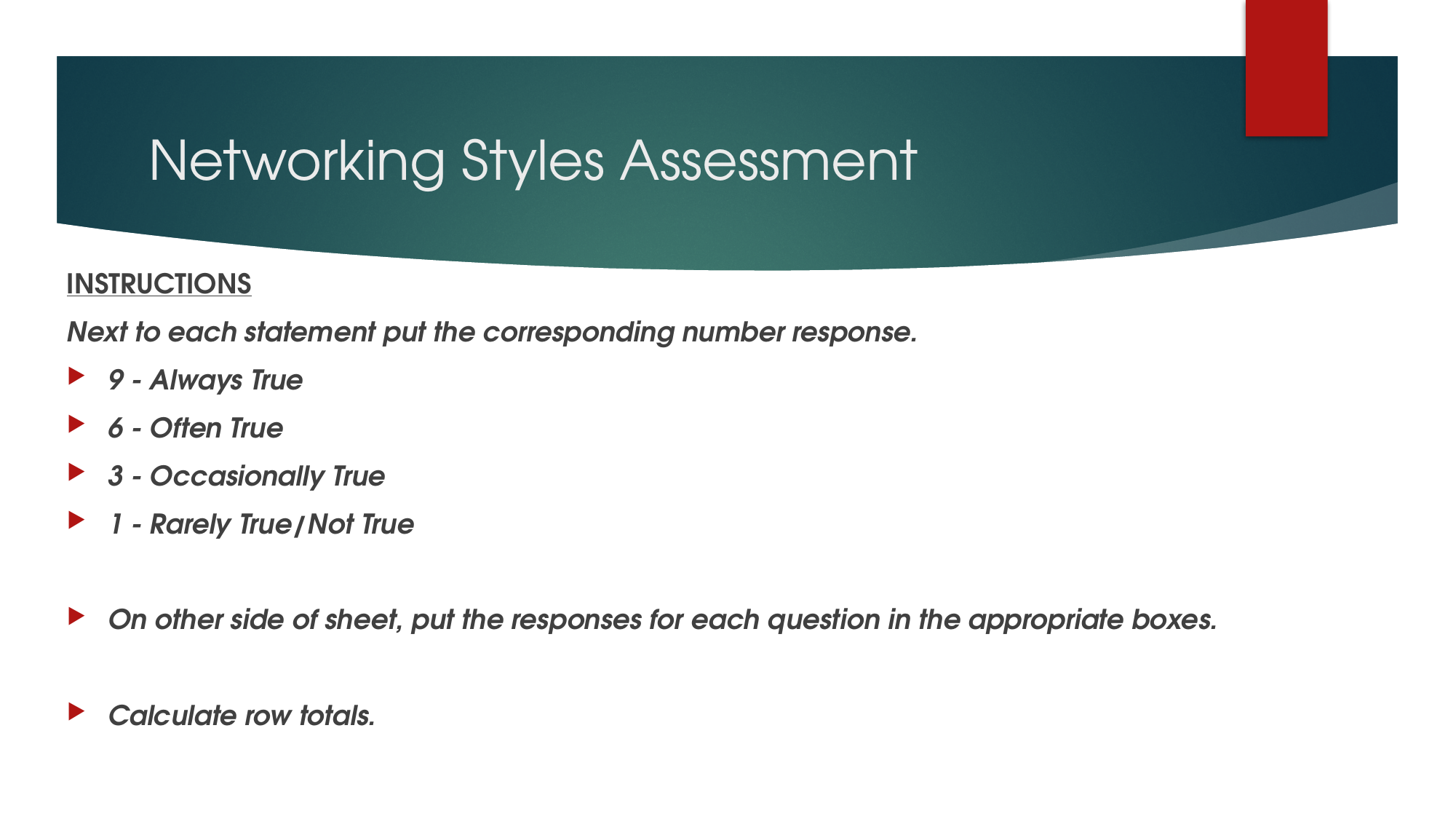

# Networking Styles Assessment
INSTRUCTIONS
Next to each statement put the corresponding number response.
9 - Always True
6 - Often True
3 - Occasionally True
1 - Rarely True/Not True

On other side of sheet, put the responses for each question in the appropriate boxes.

Calculate row totals.